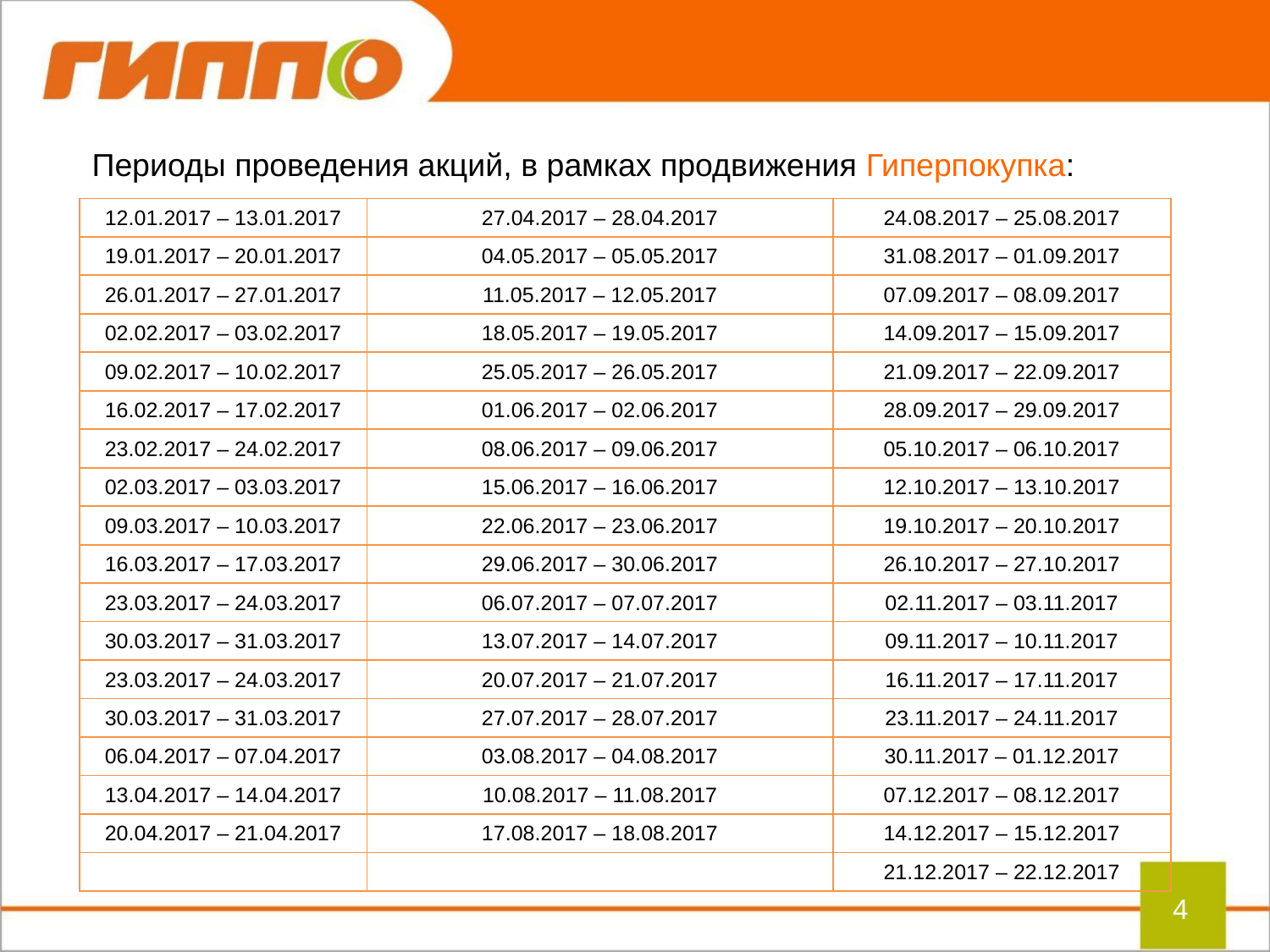

Периоды проведения акций, в рамках продвижения Гиперпокупка:
| 12.01.2017 – 13.01.2017 | 27.04.2017 – 28.04.2017 | 24.08.2017 – 25.08.2017 |
| --- | --- | --- |
| 19.01.2017 – 20.01.2017 | 04.05.2017 – 05.05.2017 | 31.08.2017 – 01.09.2017 |
| 26.01.2017 – 27.01.2017 | 11.05.2017 – 12.05.2017 | 07.09.2017 – 08.09.2017 |
| 02.02.2017 – 03.02.2017 | 18.05.2017 – 19.05.2017 | 14.09.2017 – 15.09.2017 |
| 09.02.2017 – 10.02.2017 | 25.05.2017 – 26.05.2017 | 21.09.2017 – 22.09.2017 |
| 16.02.2017 – 17.02.2017 | 01.06.2017 – 02.06.2017 | 28.09.2017 – 29.09.2017 |
| 23.02.2017 – 24.02.2017 | 08.06.2017 – 09.06.2017 | 05.10.2017 – 06.10.2017 |
| 02.03.2017 – 03.03.2017 | 15.06.2017 – 16.06.2017 | 12.10.2017 – 13.10.2017 |
| 09.03.2017 – 10.03.2017 | 22.06.2017 – 23.06.2017 | 19.10.2017 – 20.10.2017 |
| 16.03.2017 – 17.03.2017 | 29.06.2017 – 30.06.2017 | 26.10.2017 – 27.10.2017 |
| 23.03.2017 – 24.03.2017 | 06.07.2017 – 07.07.2017 | 02.11.2017 – 03.11.2017 |
| 30.03.2017 – 31.03.2017 | 13.07.2017 – 14.07.2017 | 09.11.2017 – 10.11.2017 |
| 23.03.2017 – 24.03.2017 | 20.07.2017 – 21.07.2017 | 16.11.2017 – 17.11.2017 |
| 30.03.2017 – 31.03.2017 | 27.07.2017 – 28.07.2017 | 23.11.2017 – 24.11.2017 |
| 06.04.2017 – 07.04.2017 | 03.08.2017 – 04.08.2017 | 30.11.2017 – 01.12.2017 |
| 13.04.2017 – 14.04.2017 | 10.08.2017 – 11.08.2017 | 07.12.2017 – 08.12.2017 |
| 20.04.2017 – 21.04.2017 | 17.08.2017 – 18.08.2017 | 14.12.2017 – 15.12.2017 |
|  |  | 21.12.2017 – 22.12.2017 |
4